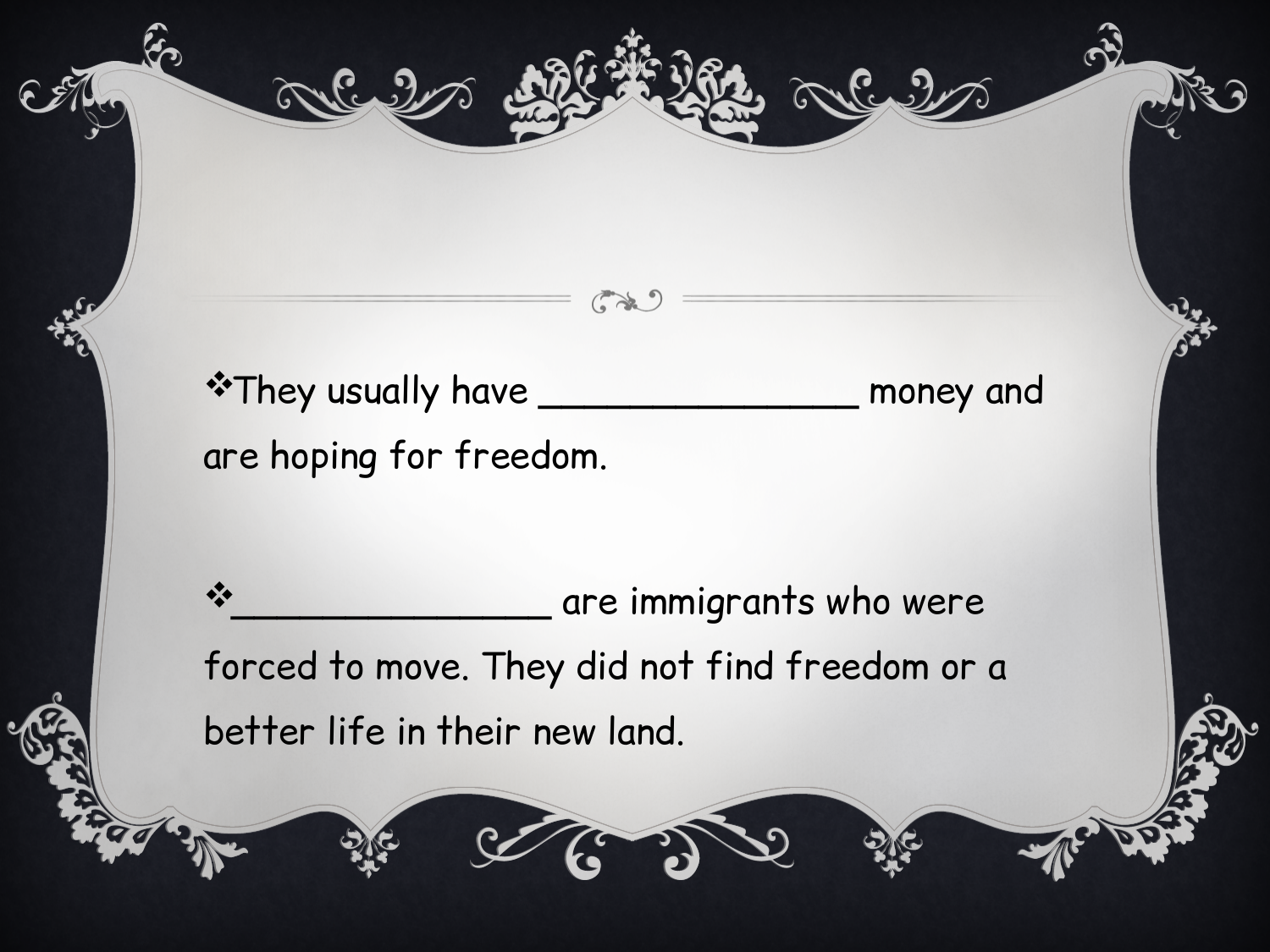

They usually have ______________ money and are hoping for freedom.

______________ are immigrants who were forced to move. They did not find freedom or a better life in their new land.